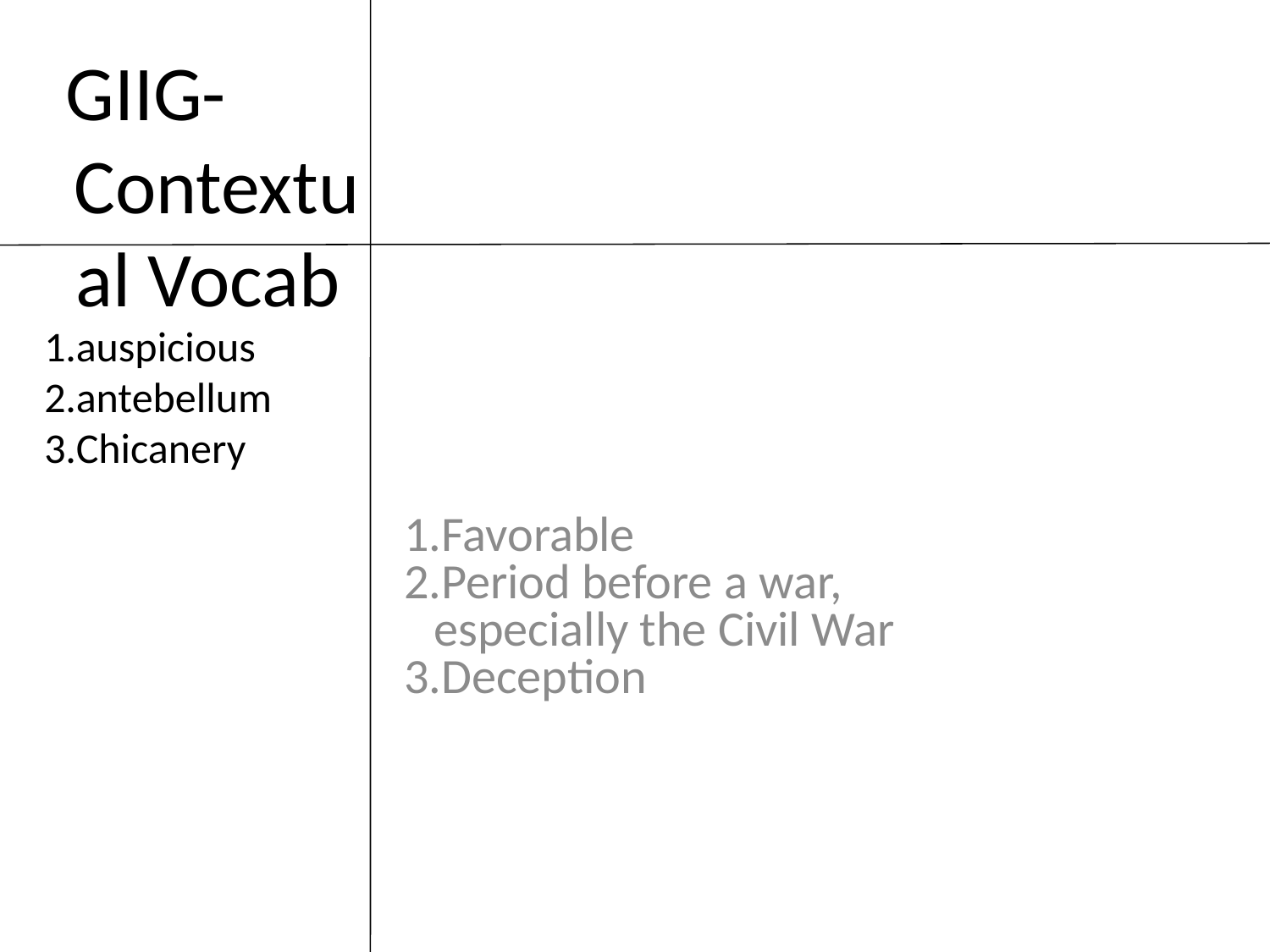

GIIG-
Contextual Vocab

Favorable
Period before a war, especially the Civil War
Deception

auspicious
antebellum
Chicanery